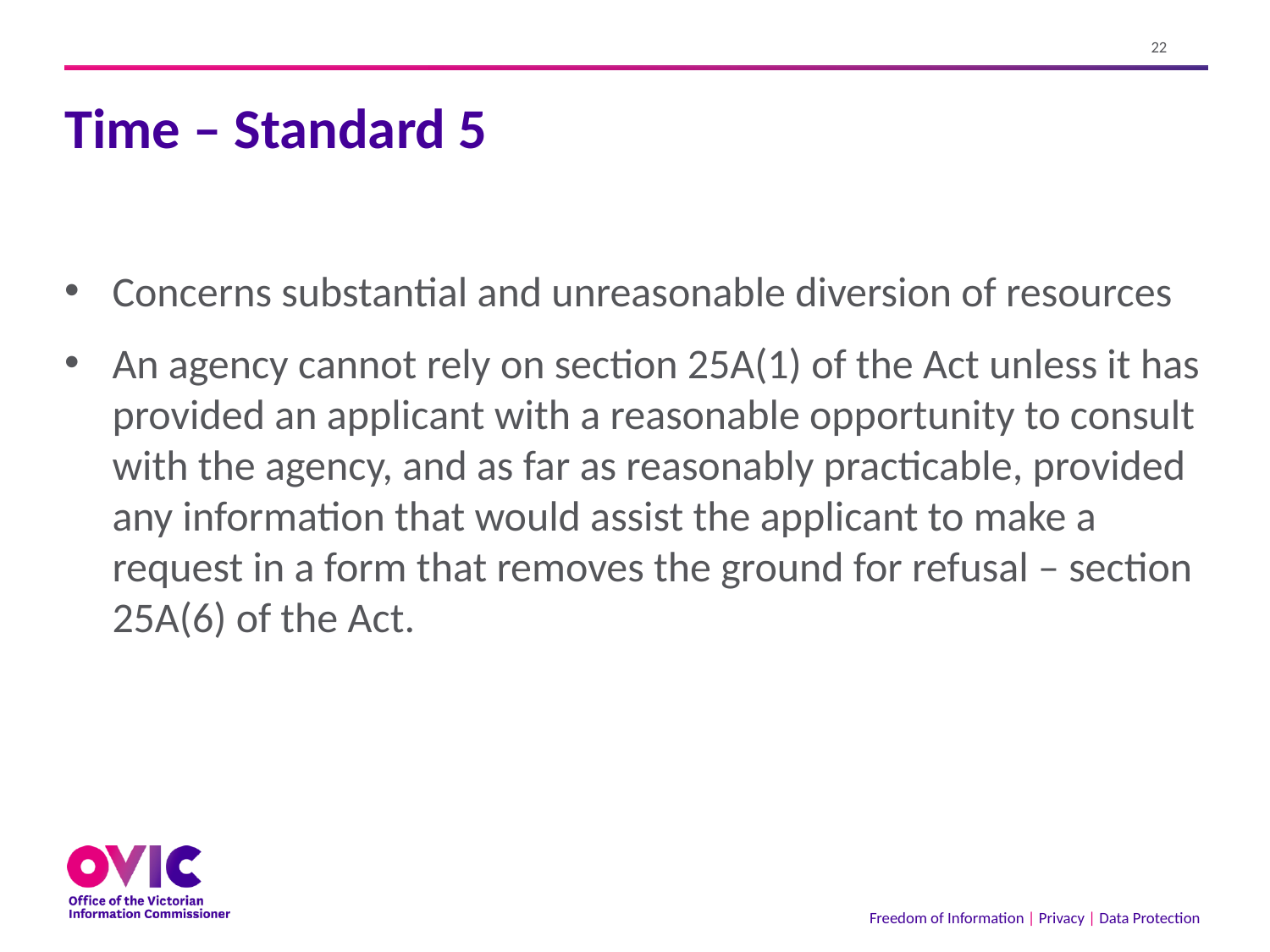

# Time – Standard 5

Concerns substantial and unreasonable diversion of resources
An agency cannot rely on section 25A(1) of the Act unless it has provided an applicant with a reasonable opportunity to consult with the agency, and as far as reasonably practicable, provided any information that would assist the applicant to make a request in a form that removes the ground for refusal – section 25A(6) of the Act.